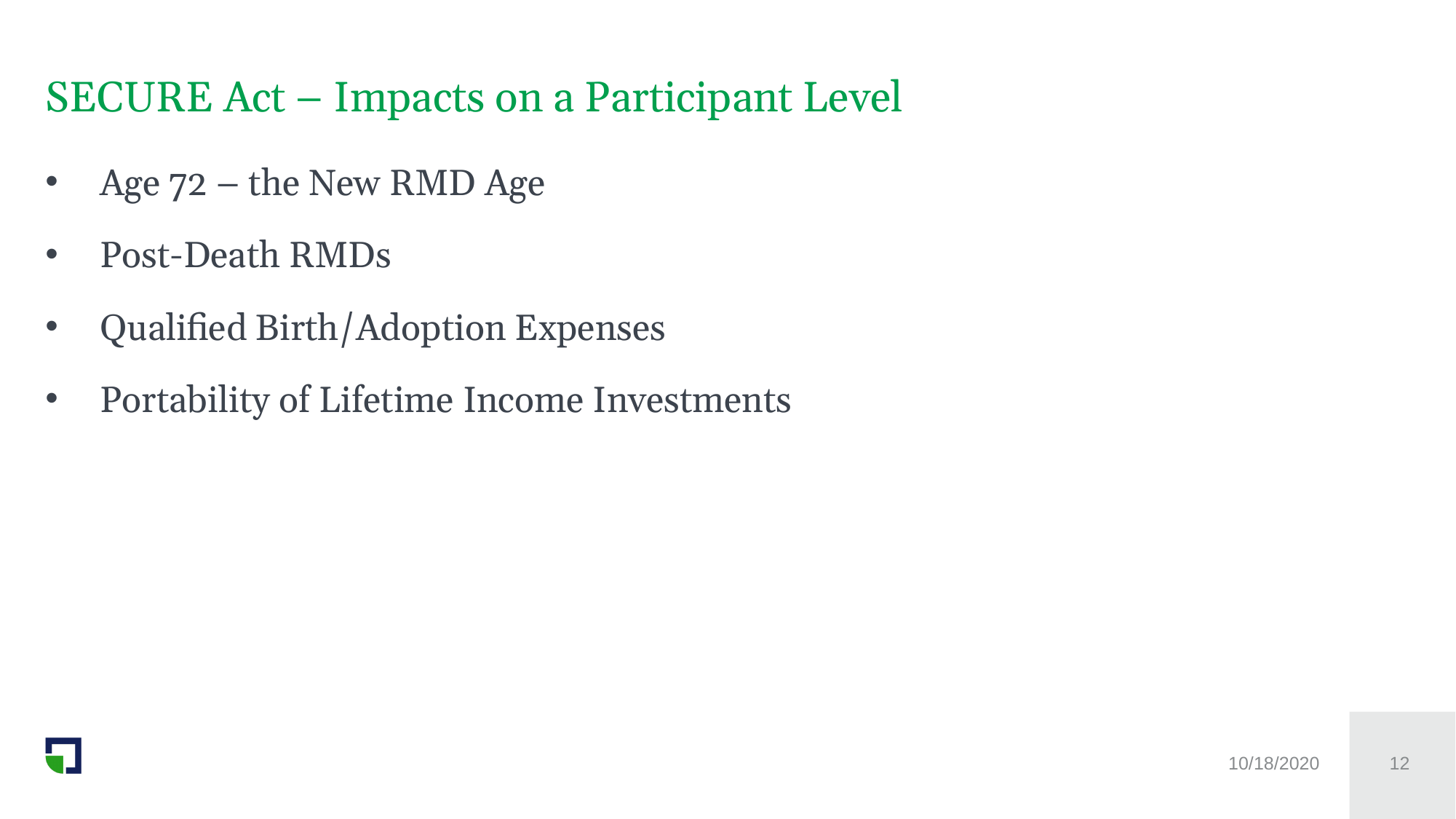

# SECURE Act – Impacts on a Participant Level
Age 72 – the New RMD Age
Post-Death RMDs
Qualified Birth/Adoption Expenses
Portability of Lifetime Income Investments

10/18/2020
12